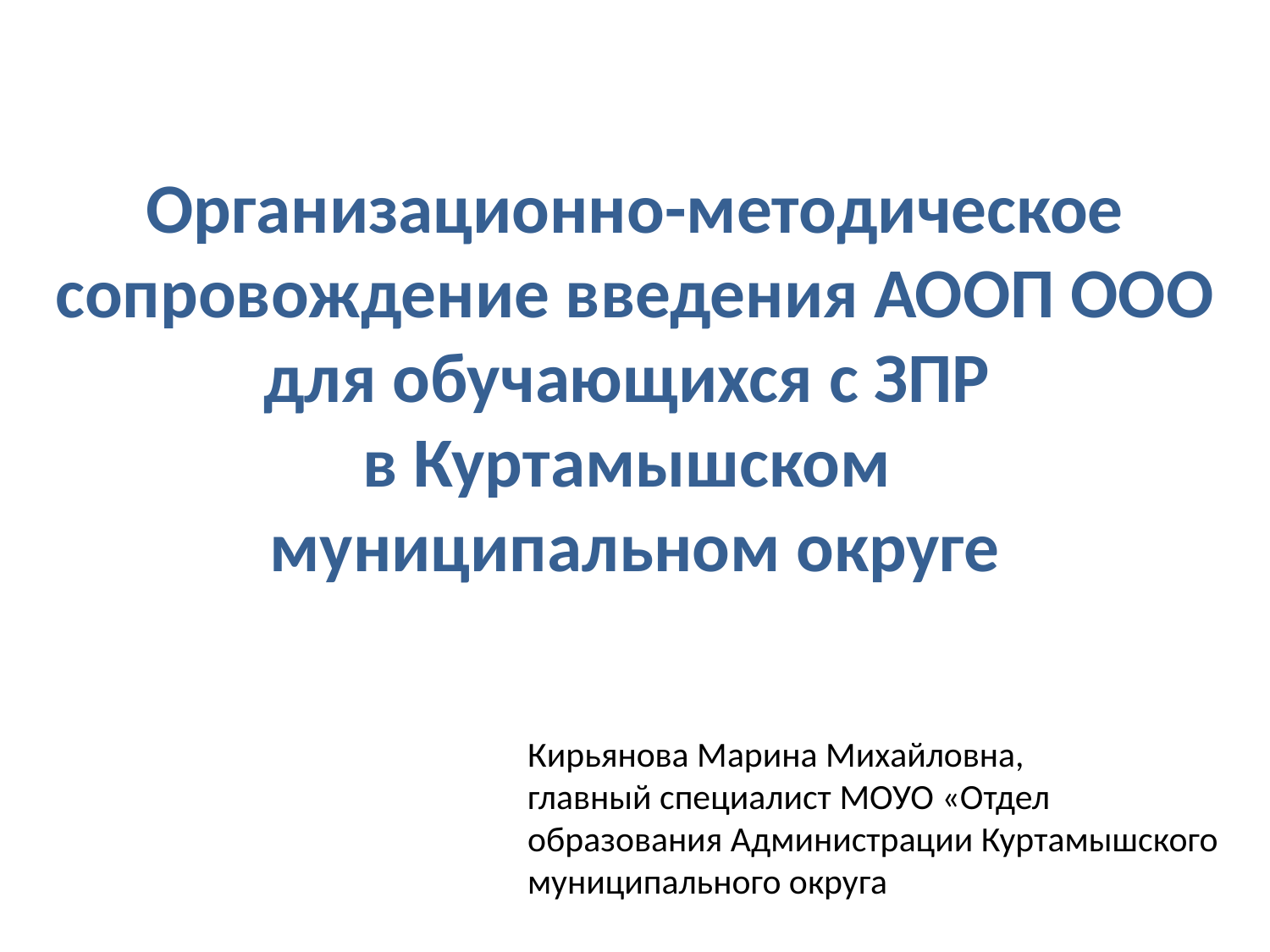

Организационно-методическое сопровождение введения АООП ООО для обучающихся с ЗПР
в Куртамышском
муниципальном округе
Кирьянова Марина Михайловна,
главный специалист МОУО «Отдел образования Администрации Куртамышского муниципального округа